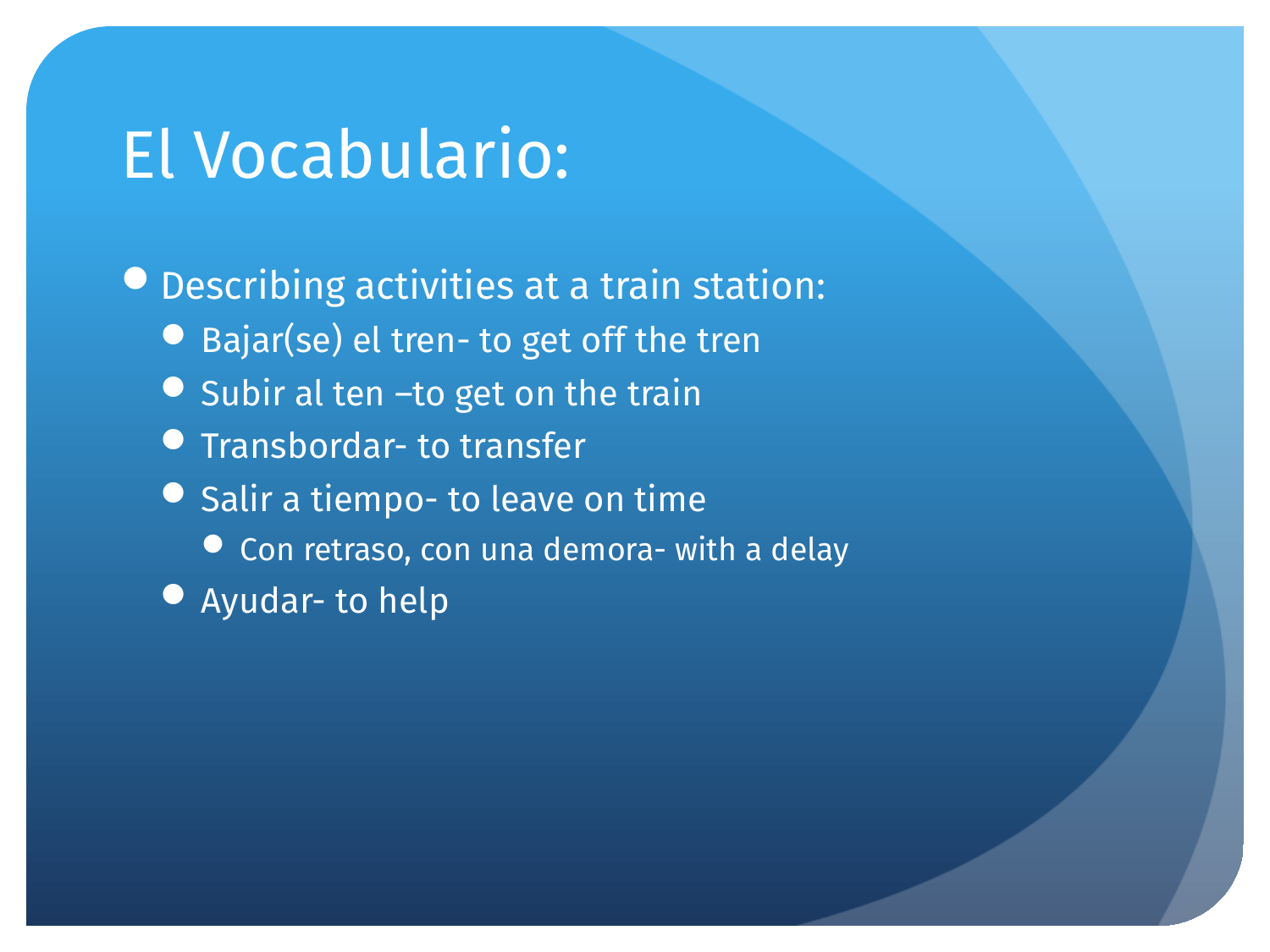

# El Vocabulario:
Describing activities at a train station:
Bajar(se) el tren- to get off the tren
Subir al ten –to get on the train
Transbordar- to transfer
Salir a tiempo- to leave on time
Con retraso, con una demora- with a delay
Ayudar- to help